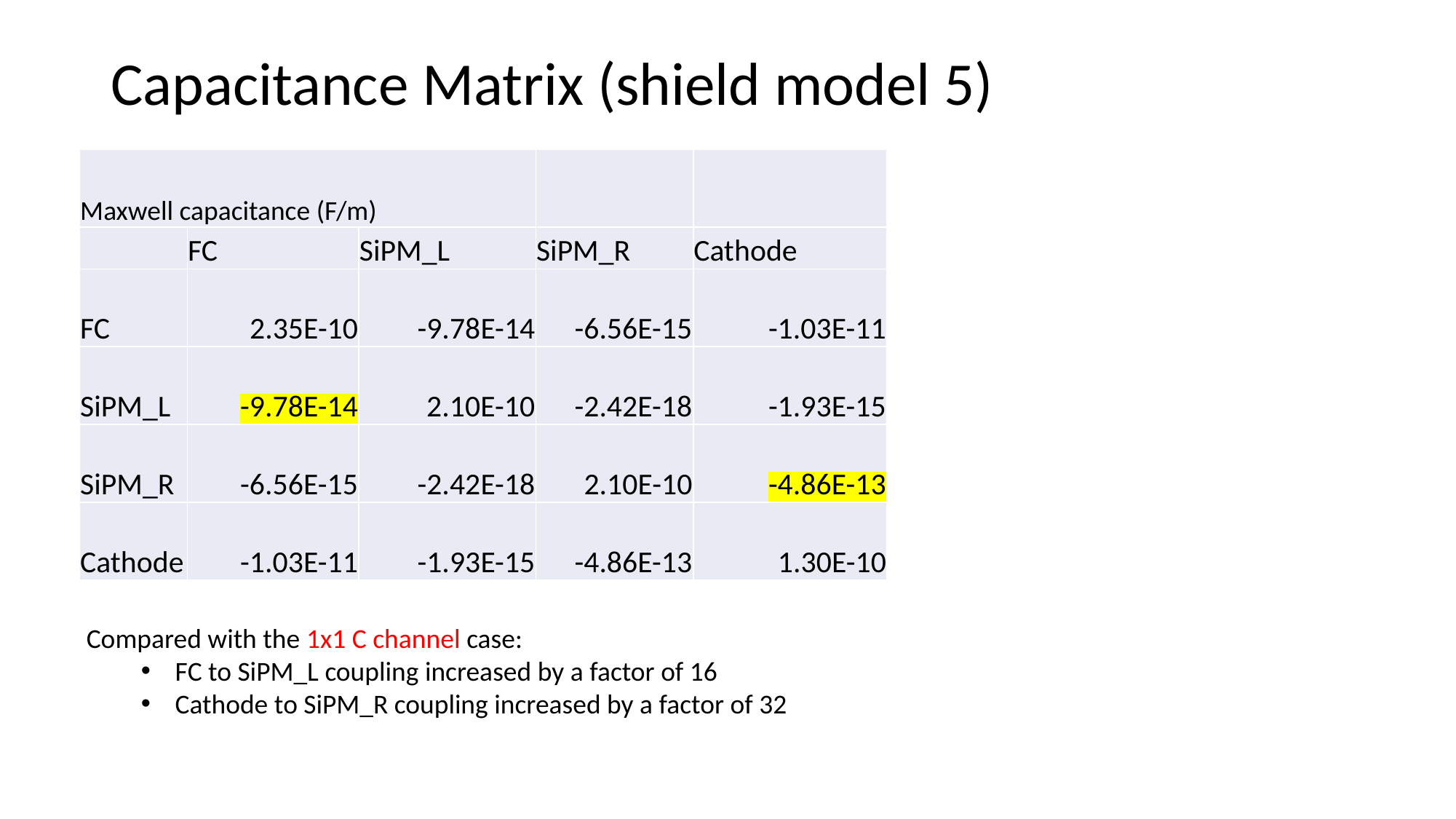

# Capacitance Matrix (shield model 5)
| Maxwell capacitance (F/m) |  |  |  |  |
| --- | --- | --- | --- | --- |
|  | FC | SiPM\_L | SiPM\_R | Cathode |
| FC | 2.35E-10 | -9.78E-14 | -6.56E-15 | -1.03E-11 |
| SiPM\_L | -9.78E-14 | 2.10E-10 | -2.42E-18 | -1.93E-15 |
| SiPM\_R | -6.56E-15 | -2.42E-18 | 2.10E-10 | -4.86E-13 |
| Cathode | -1.03E-11 | -1.93E-15 | -4.86E-13 | 1.30E-10 |
Compared with the 1x1 C channel case:
FC to SiPM_L coupling increased by a factor of 16
Cathode to SiPM_R coupling increased by a factor of 32